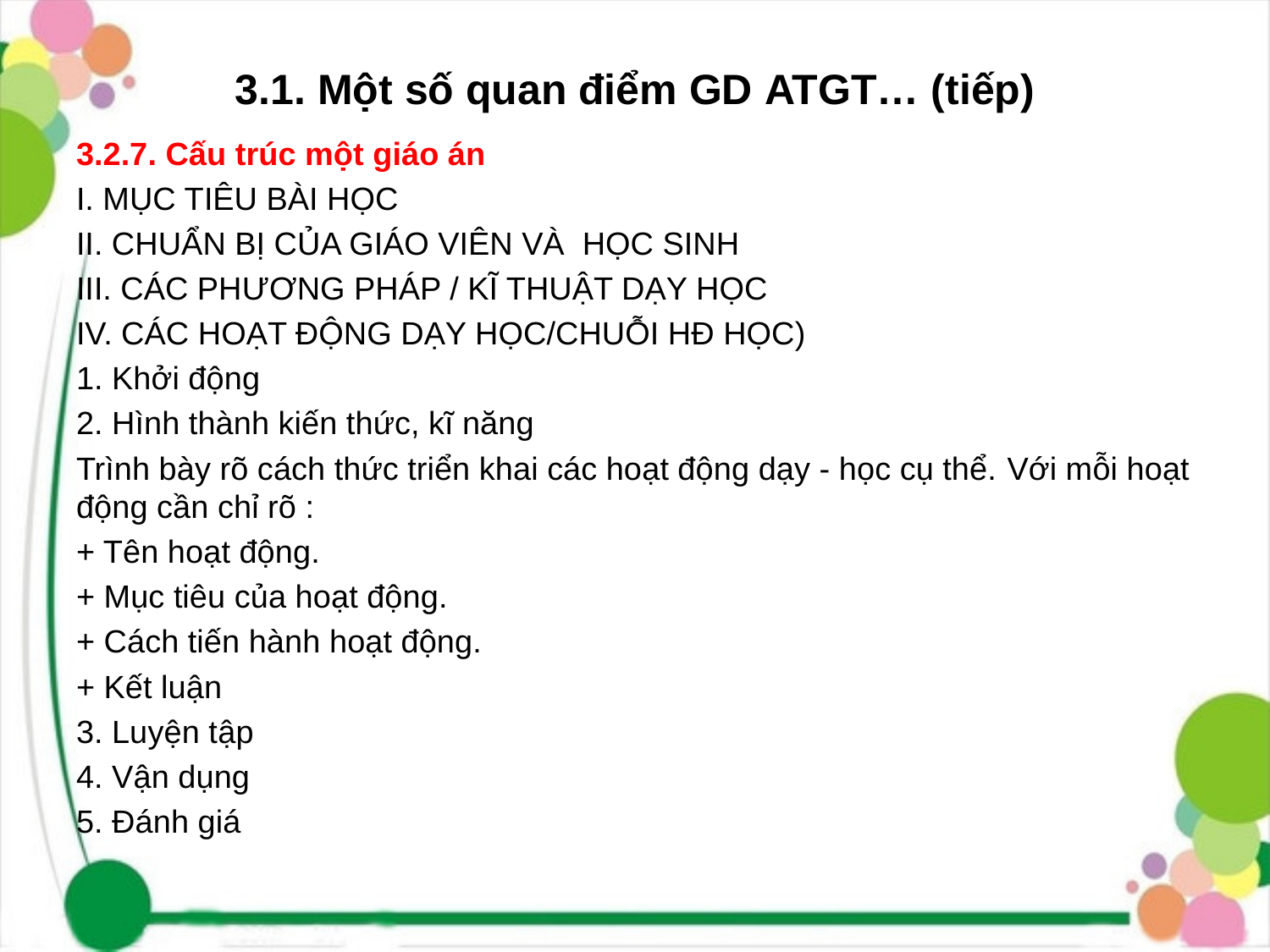

# 3.1. Một số quan điểm GD ATGT… (tiếp)
3.2.7. Cấu trúc một giáo án
I. MỤC TIÊU BÀI HỌC
II. CHUẨN BỊ CỦA GIÁO VIÊN VÀ  HỌC SINH
III. CÁC PHƯƠNG PHÁP / KĨ THUẬT DẠY HỌC
IV. CÁC HOẠT ĐỘNG DẠY HỌC/CHUỖI HĐ HỌC)
1. Khởi động
2. Hình thành kiến thức, kĩ năng
Trình bày rõ cách thức triển khai các hoạt động dạy - học cụ thể. Với mỗi hoạt động cần chỉ rõ :
+ Tên hoạt động.
+ Mục tiêu của hoạt động.
+ Cách tiến hành hoạt động.
+ Kết luận
3. Luyện tập
4. Vận dụng
5. Đánh giá